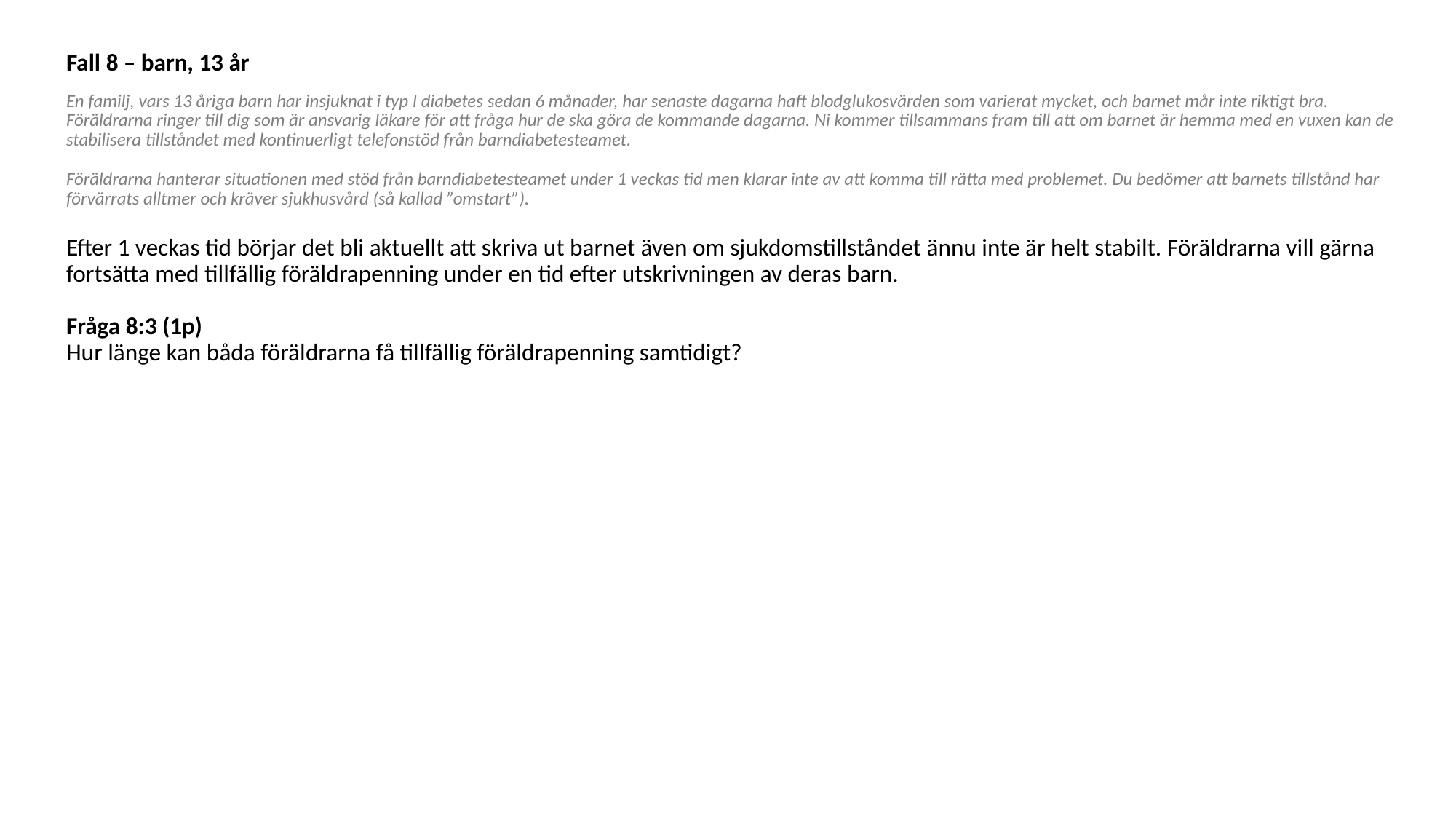

Fall 8 – barn, 13 år
En familj, vars 13 åriga barn har insjuknat i typ I diabetes sedan 6 månader, har senaste dagarna haft blodglukosvärden som varierat mycket, och barnet mår inte riktigt bra. Föräldrarna ringer till dig som är ansvarig läkare för att fråga hur de ska göra de kommande dagarna. Ni kommer tillsammans fram till att om barnet är hemma med en vuxen kan de stabilisera tillståndet med kontinuerligt telefonstöd från barndiabetesteamet. 
Föräldrarna hanterar situationen med stöd från barndiabetesteamet under 1 veckas tid men klarar inte av att komma till rätta med problemet. Du bedömer att barnets tillstånd har förvärrats alltmer och kräver sjukhusvård (så kallad ”omstart”). 
Efter 1 veckas tid börjar det bli aktuellt att skriva ut barnet även om sjukdomstillståndet ännu inte är helt stabilt. Föräldrarna vill gärna fortsätta med tillfällig föräldrapenning under en tid efter utskrivningen av deras barn. 
Fråga 8:3 (1p)
Hur länge kan båda föräldrarna få tillfällig föräldrapenning samtidigt?